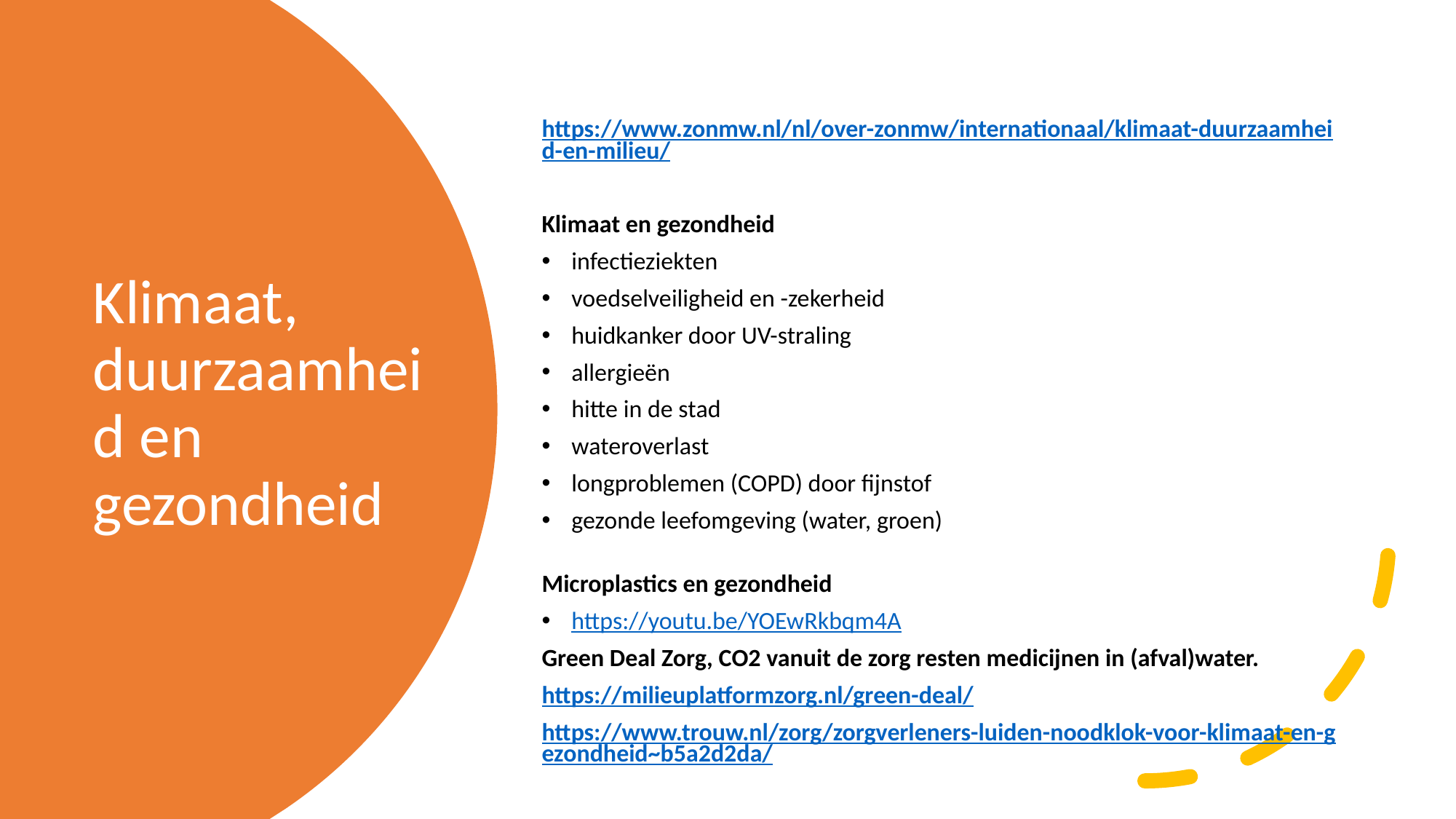

https://www.zonmw.nl/nl/over-zonmw/internationaal/klimaat-duurzaamheid-en-milieu/

Klimaat en gezondheid
infectieziekten
voedselveiligheid en -zekerheid
huidkanker door UV-straling
allergieën
hitte in de stad
wateroverlast
longproblemen (COPD) door fijnstof
gezonde leefomgeving (water, groen)
Microplastics en gezondheid
https://youtu.be/YOEwRkbqm4A
Green Deal Zorg, CO2 vanuit de zorg resten medicijnen in (afval)water.
https://milieuplatformzorg.nl/green-deal/
https://www.trouw.nl/zorg/zorgverleners-luiden-noodklok-voor-klimaat-en-gezondheid~b5a2d2da/

# Klimaat, duurzaamheid en gezondheid